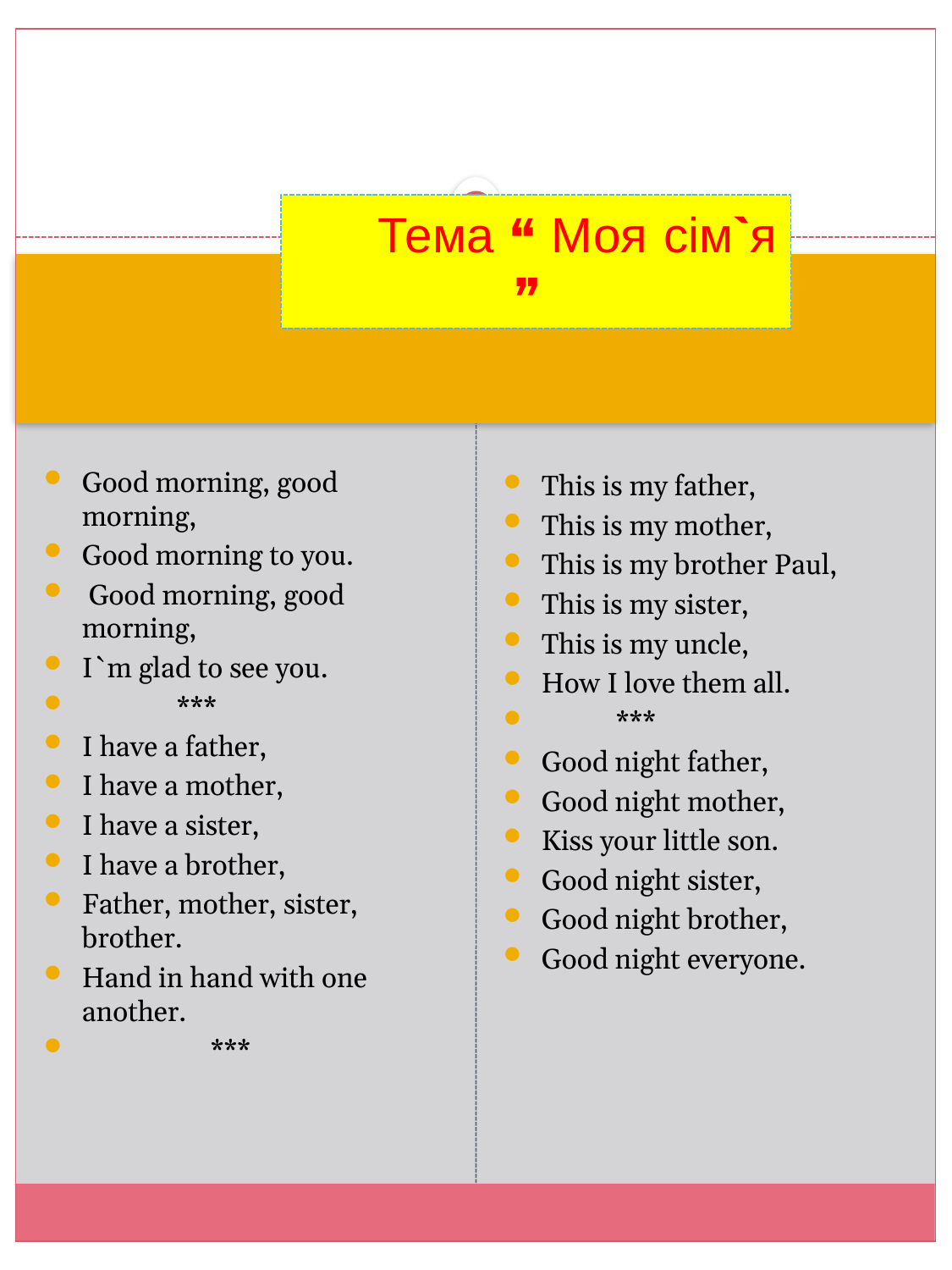

# Тема “ Моя сім`я ”

Good morning, good morning,
Good morning to you.
 Good morning, good morning,
I`m glad to see you.
              ***
I have a father,
I have a mother,
I have a sister,
I have a brother,
Father, mother, sister, brother.
Hand in hand with one another.
                   ***
This is my father,
This is my mother,
This is my brother Paul,
This is my sister,
This is my uncle,
How I love them all.
           ***
Good night father,
Good night mother,
Kiss your little son.
Good night sister,
Good night brother,
Good night everyone.